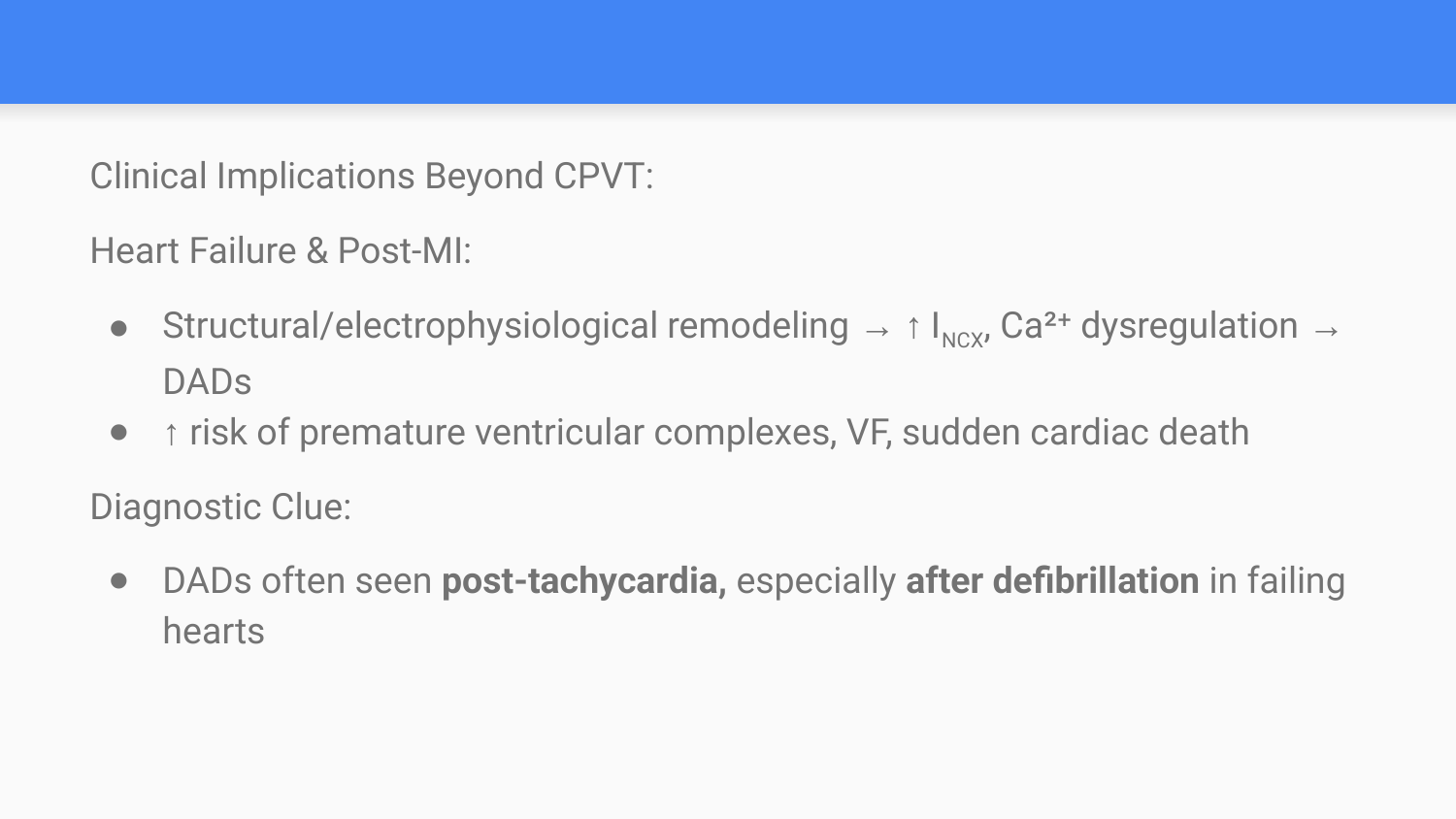

#
Clinical Implications Beyond CPVT:
Heart Failure & Post-MI:
Structural/electrophysiological remodeling → ↑ INCX, Ca²⁺ dysregulation → DADs
↑ risk of premature ventricular complexes, VF, sudden cardiac death
Diagnostic Clue:
DADs often seen post-tachycardia, especially after defibrillation in failing hearts